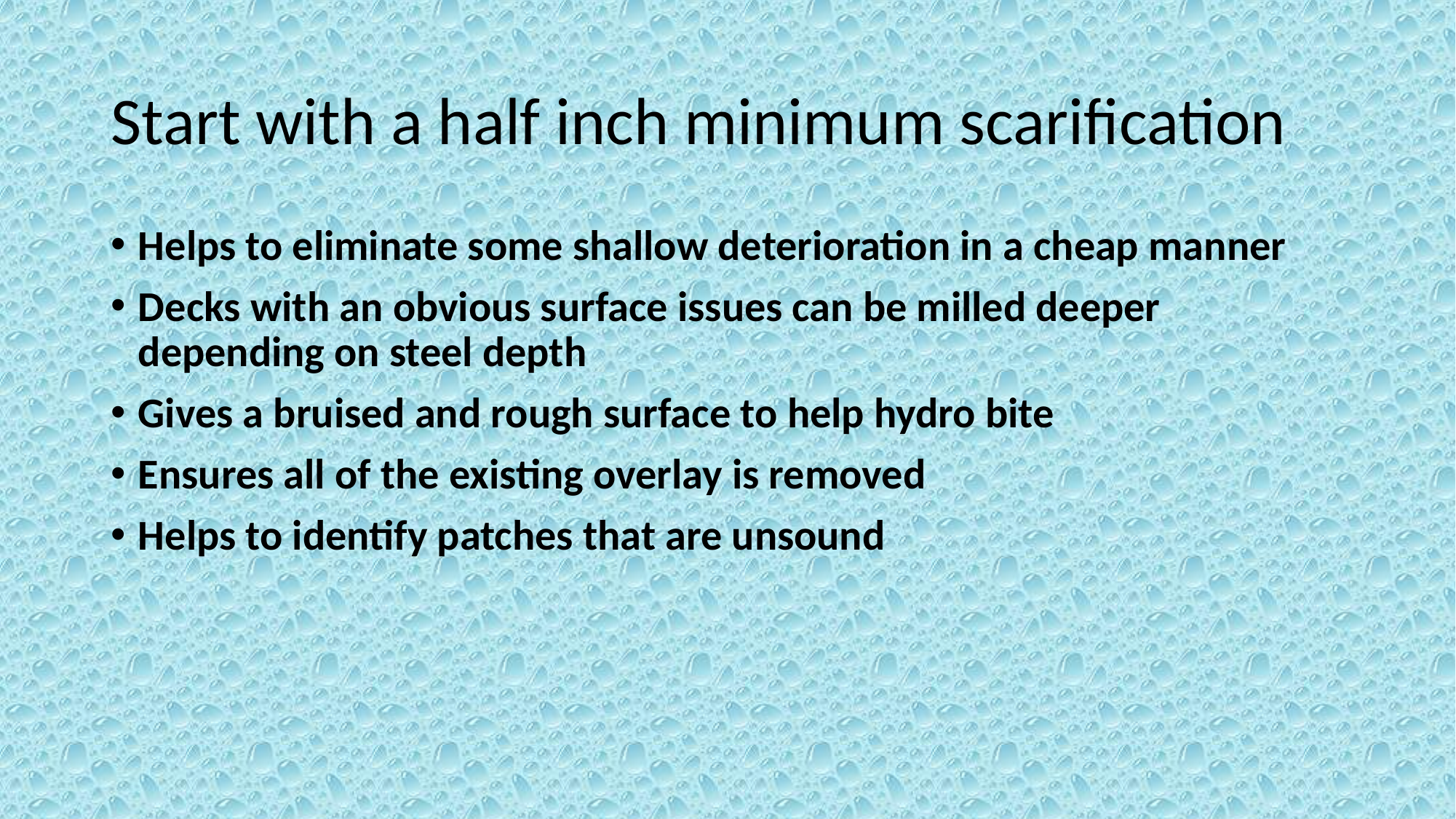

# Start with a half inch minimum scarification
Helps to eliminate some shallow deterioration in a cheap manner
Decks with an obvious surface issues can be milled deeper depending on steel depth
Gives a bruised and rough surface to help hydro bite
Ensures all of the existing overlay is removed
Helps to identify patches that are unsound